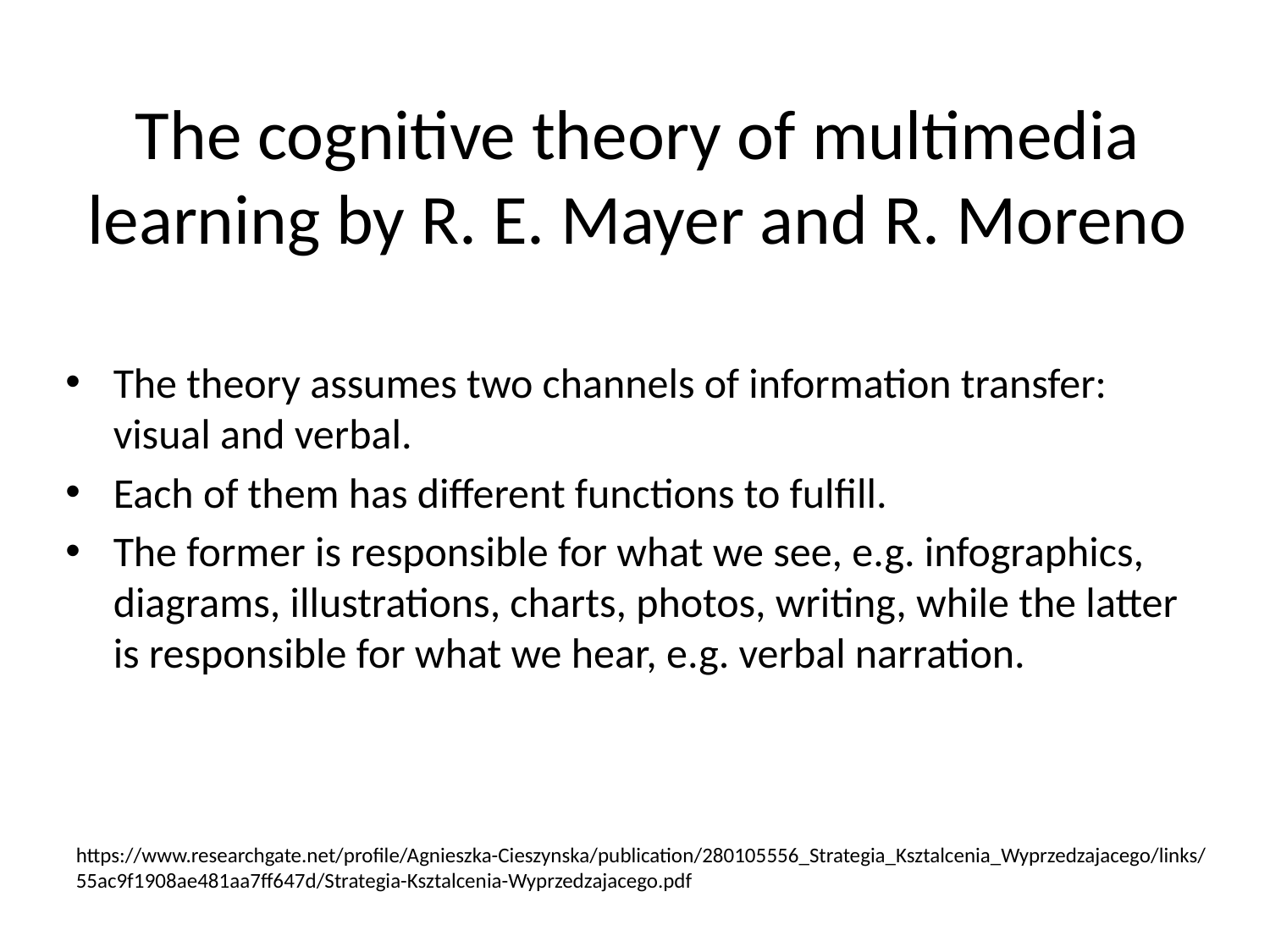

#
The cognitive theory of multimedia learning by R. E. Mayer and R. Moreno
The theory assumes two channels of information transfer: visual and verbal.
Each of them has different functions to fulfill.
The former is responsible for what we see, e.g. infographics, diagrams, illustrations, charts, photos, writing, while the latter is responsible for what we hear, e.g. verbal narration.

https://www.researchgate.net/profile/Agnieszka-Cieszynska/publication/280105556_Strategia_Ksztalcenia_Wyprzedzajacego/links/55ac9f1908ae481aa7ff647d/Strategia-Ksztalcenia-Wyprzedzajacego.pdf